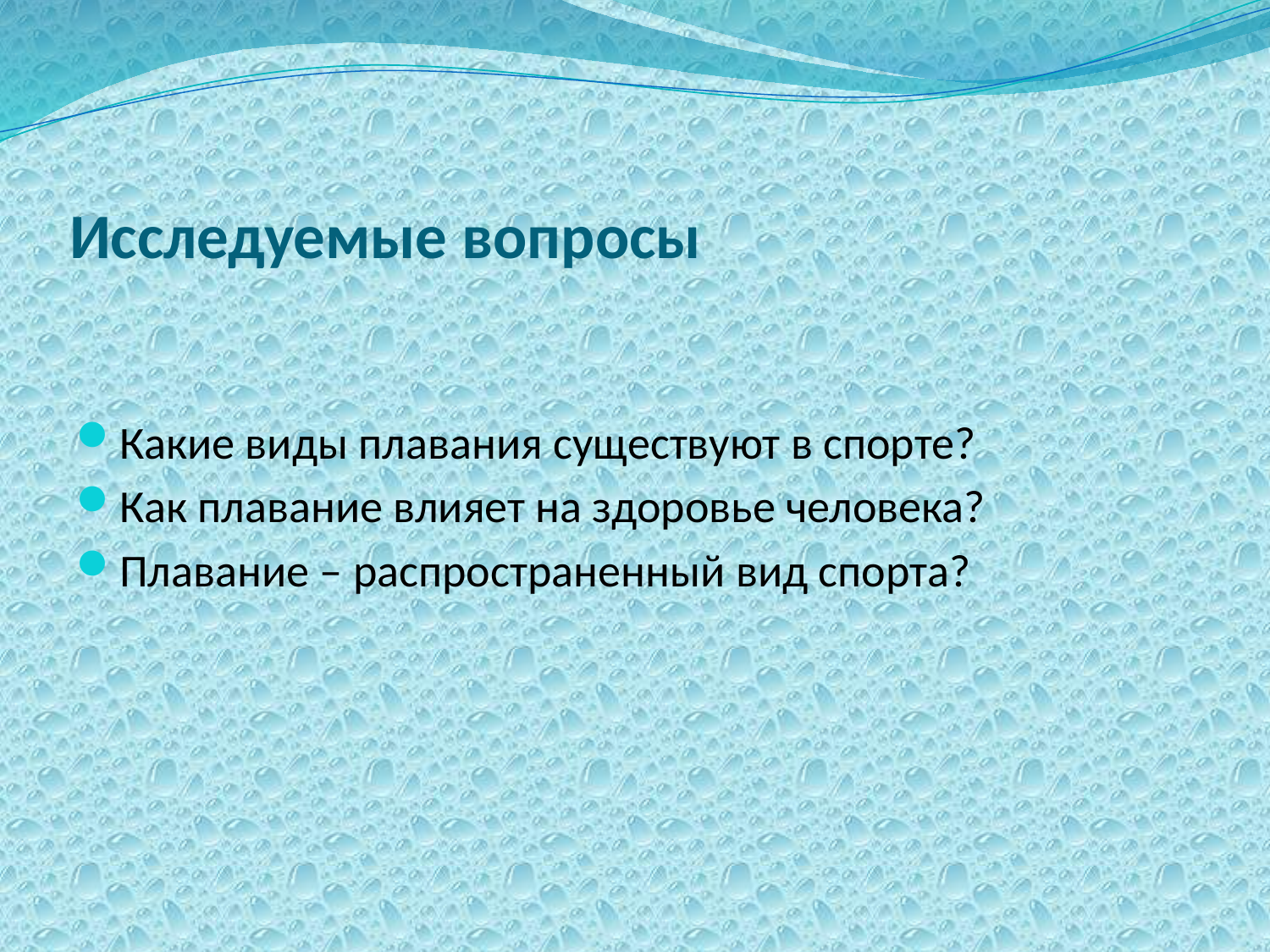

# Исследуемые вопросы
Какие виды плавания существуют в спорте?
Как плавание влияет на здоровье человека?
Плавание – распространенный вид спорта?